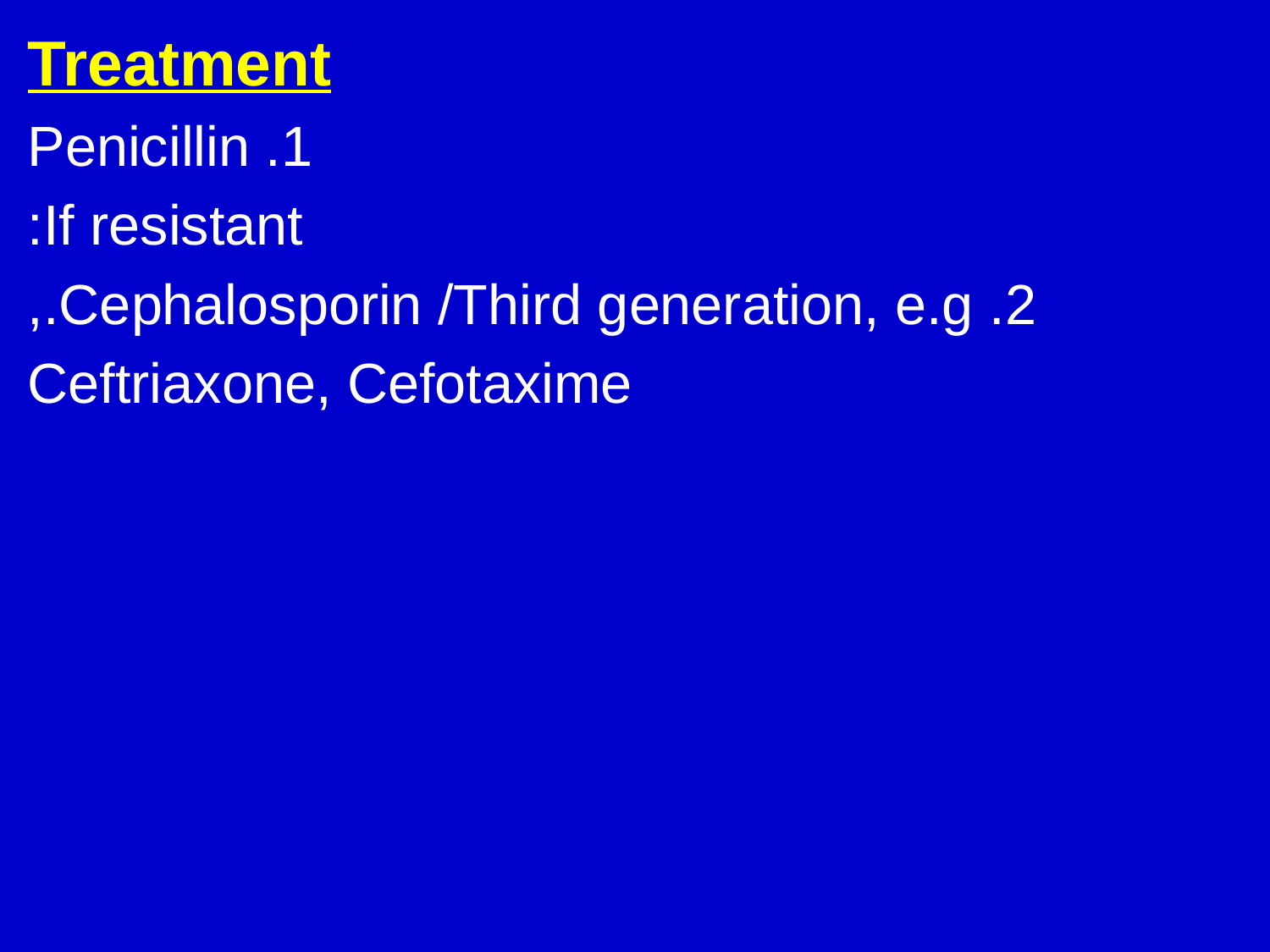

Treatment
   1. Penicillin
       If resistant:
   2. Cephalosporin /Third generation, e.g.,
       Ceftriaxone, Cefotaxime